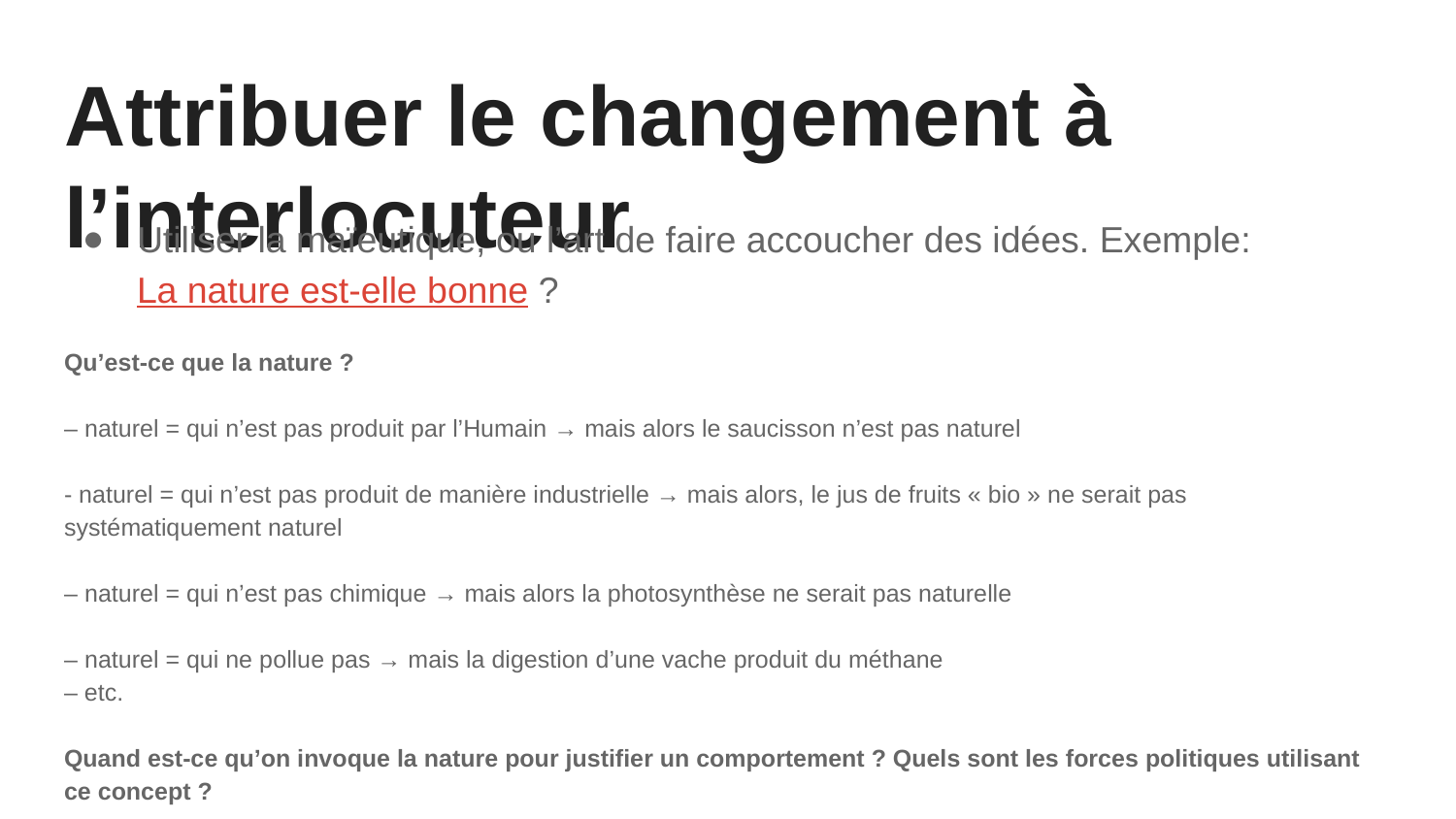

# Attribuer le changement à l’interlocuteur
Utiliser la maïeutique, ou l’art de faire accoucher des idées. Exemple: La nature est-elle bonne ?
Qu’est-ce que la nature ?
– naturel = qui n’est pas produit par l’Humain → mais alors le saucisson n’est pas naturel
- naturel = qui n’est pas produit de manière industrielle → mais alors, le jus de fruits « bio » ne serait pas systématiquement naturel
– naturel = qui n’est pas chimique → mais alors la photosynthèse ne serait pas naturelle
– naturel = qui ne pollue pas → mais la digestion d’une vache produit du méthane
– etc.
Quand est-ce qu’on invoque la nature pour justifier un comportement ? Quels sont les forces politiques utilisant ce concept ?